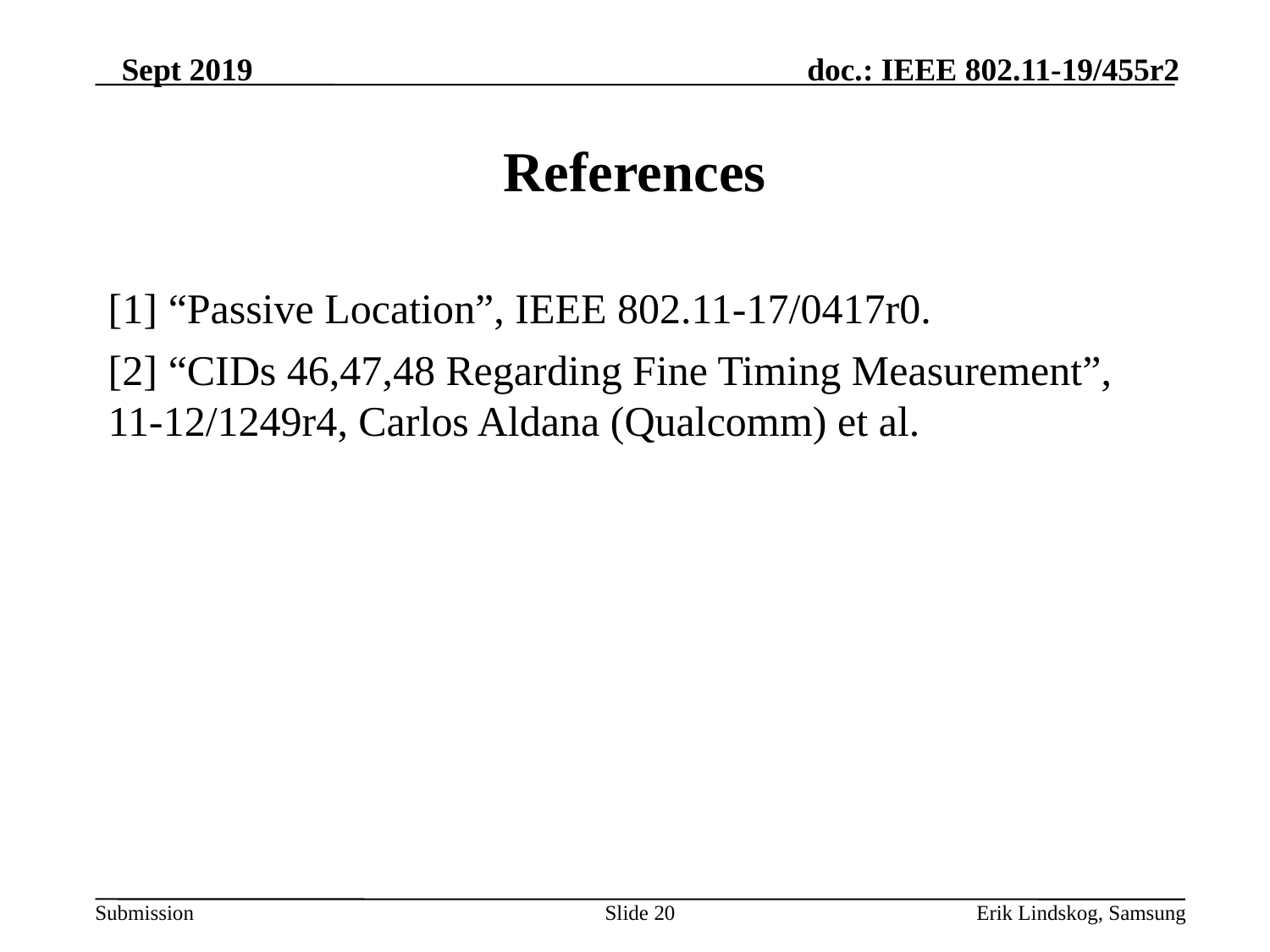

# References
[1] “Passive Location”, IEEE 802.11-17/0417r0.
[2] “CIDs 46,47,48 Regarding Fine Timing Measurement”,  11-12/1249r4, Carlos Aldana (Qualcomm) et al.
Slide 20
Erik Lindskog, Samsung